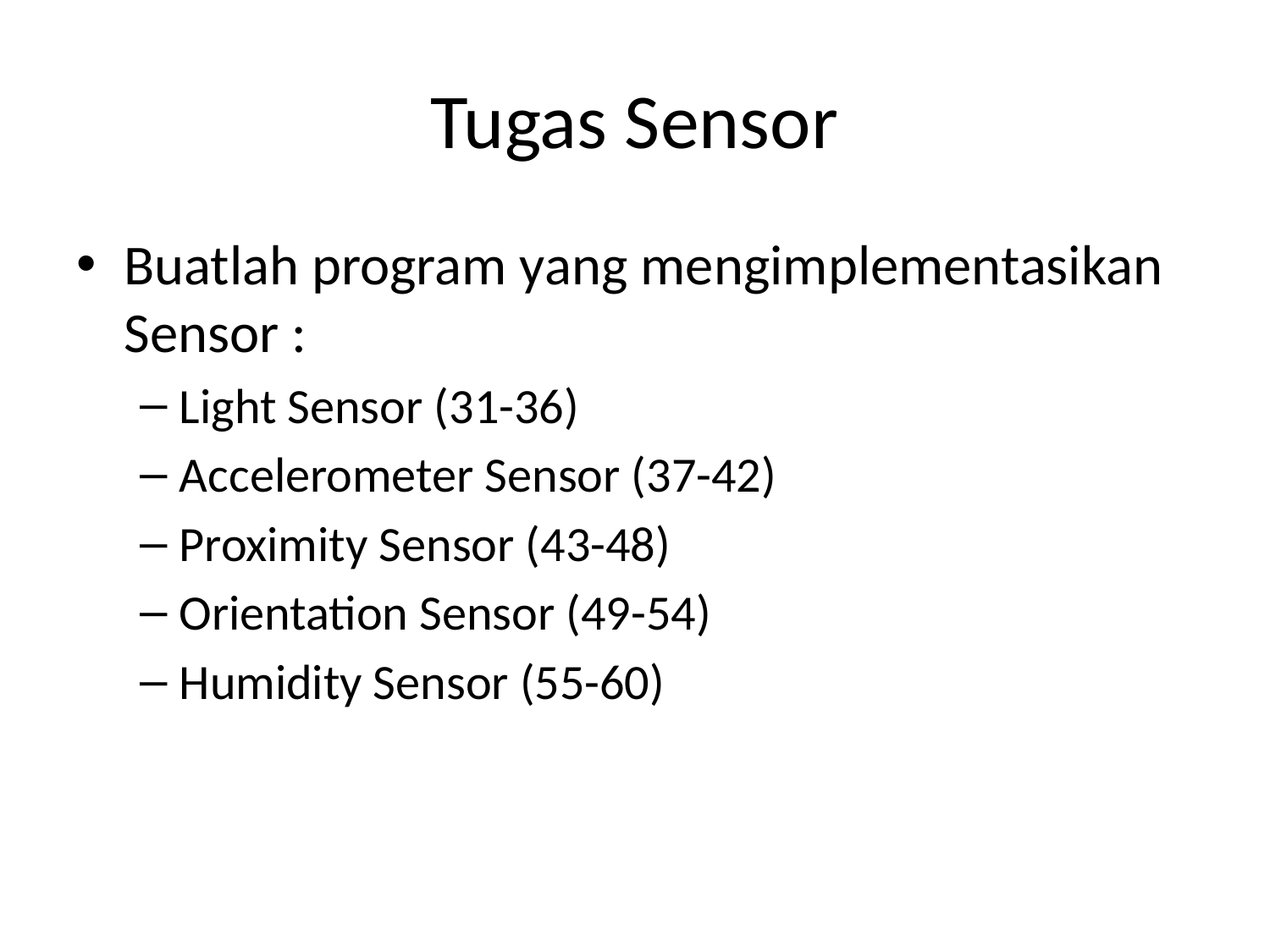

# Tugas Sensor
Buatlah program yang mengimplementasikan Sensor :
Light Sensor (31-36)
Accelerometer Sensor (37-42)
Proximity Sensor (43-48)
Orientation Sensor (49-54)
Humidity Sensor (55-60)